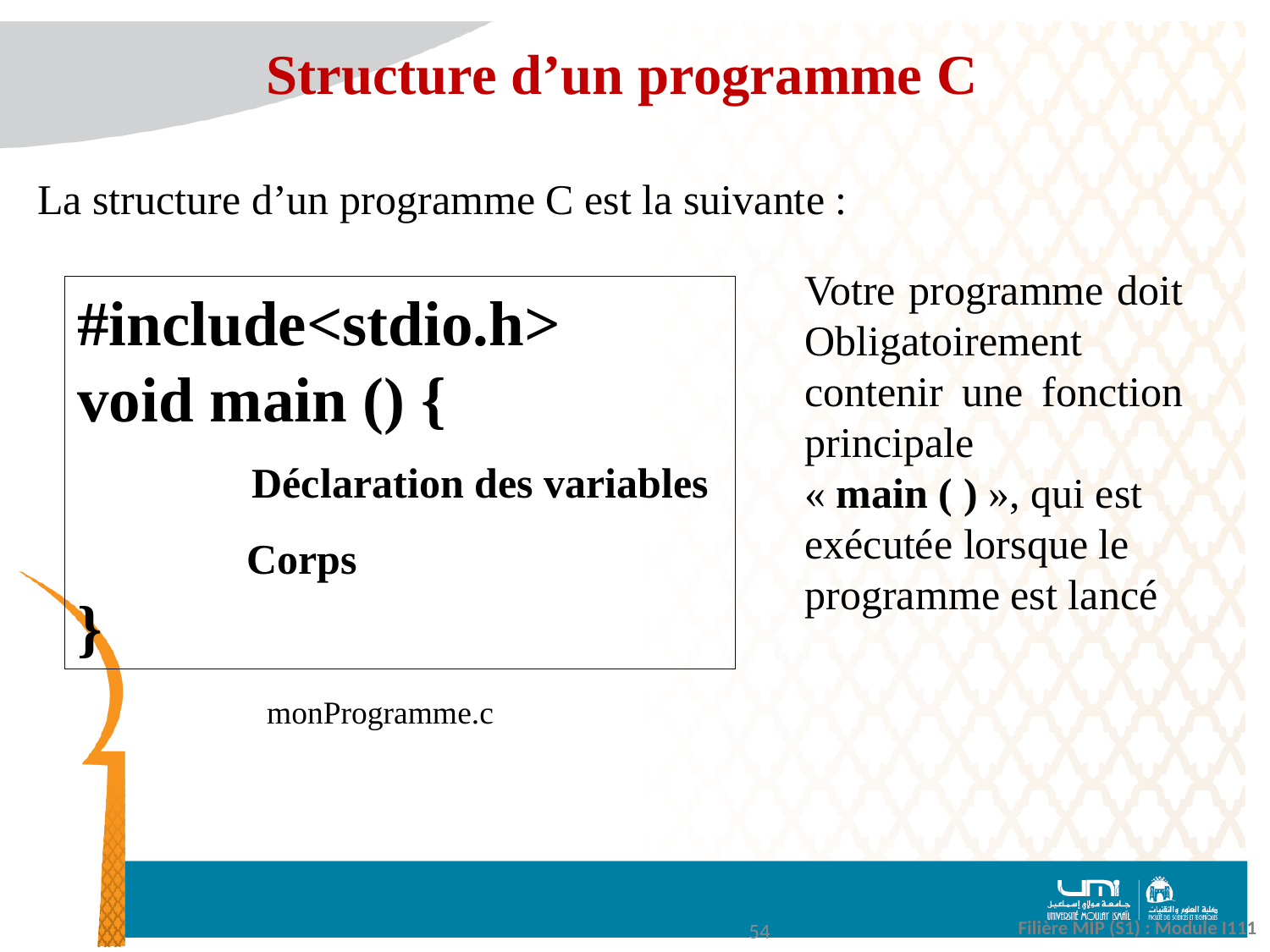

Structure d’un programme C
La structure d’un programme C est la suivante :
Votre programme doit
Obligatoirement contenir une fonction principale
« main ( ) », qui est
exécutée lorsque le
programme est lancé
#include<stdio.h>
void main () {
           Déclaration des variables
                Corps
}
monProgramme.c
Filière MIP (S1) : Module I111
54